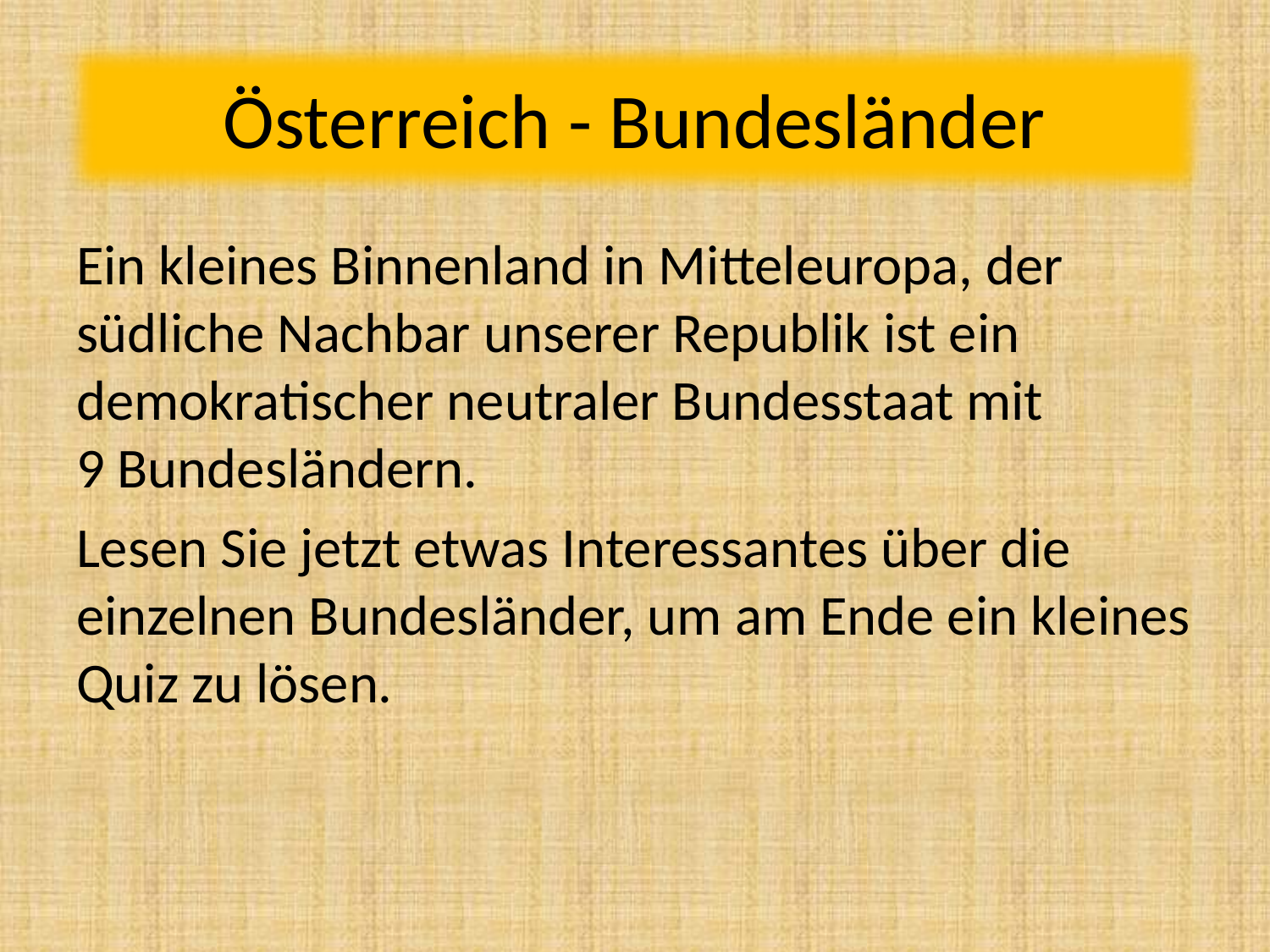

#
Österreich - Bundesländer
Ein kleines Binnenland in Mitteleuropa, der südliche Nachbar unserer Republik ist ein demokratischer neutraler Bundesstaat mit          9 Bundesländern.
Lesen Sie jetzt etwas Interessantes über die einzelnen Bundesländer, um am Ende ein kleines Quiz zu lösen.